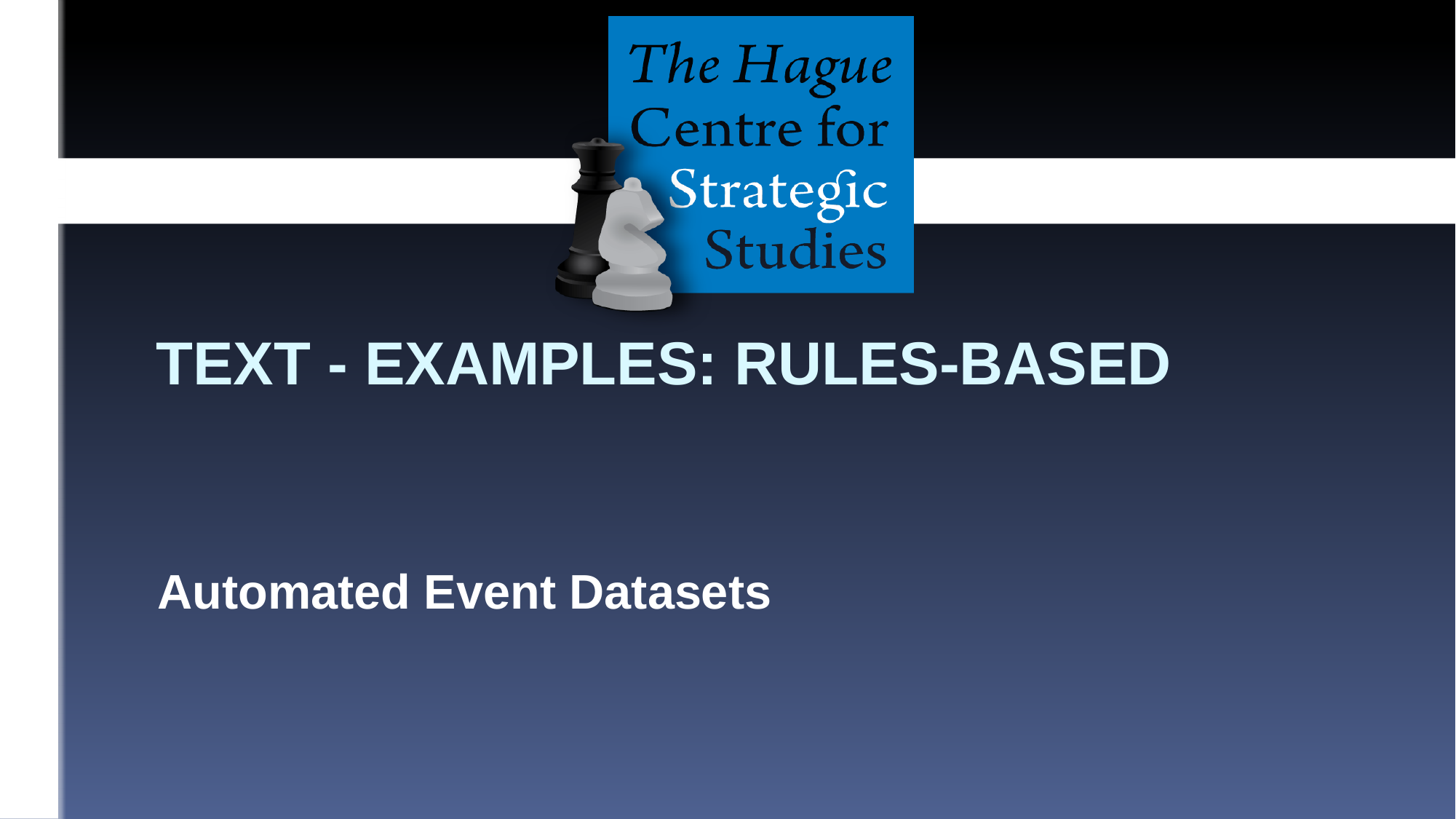

# Text - Examples: Rules-Based
Automated Event Datasets